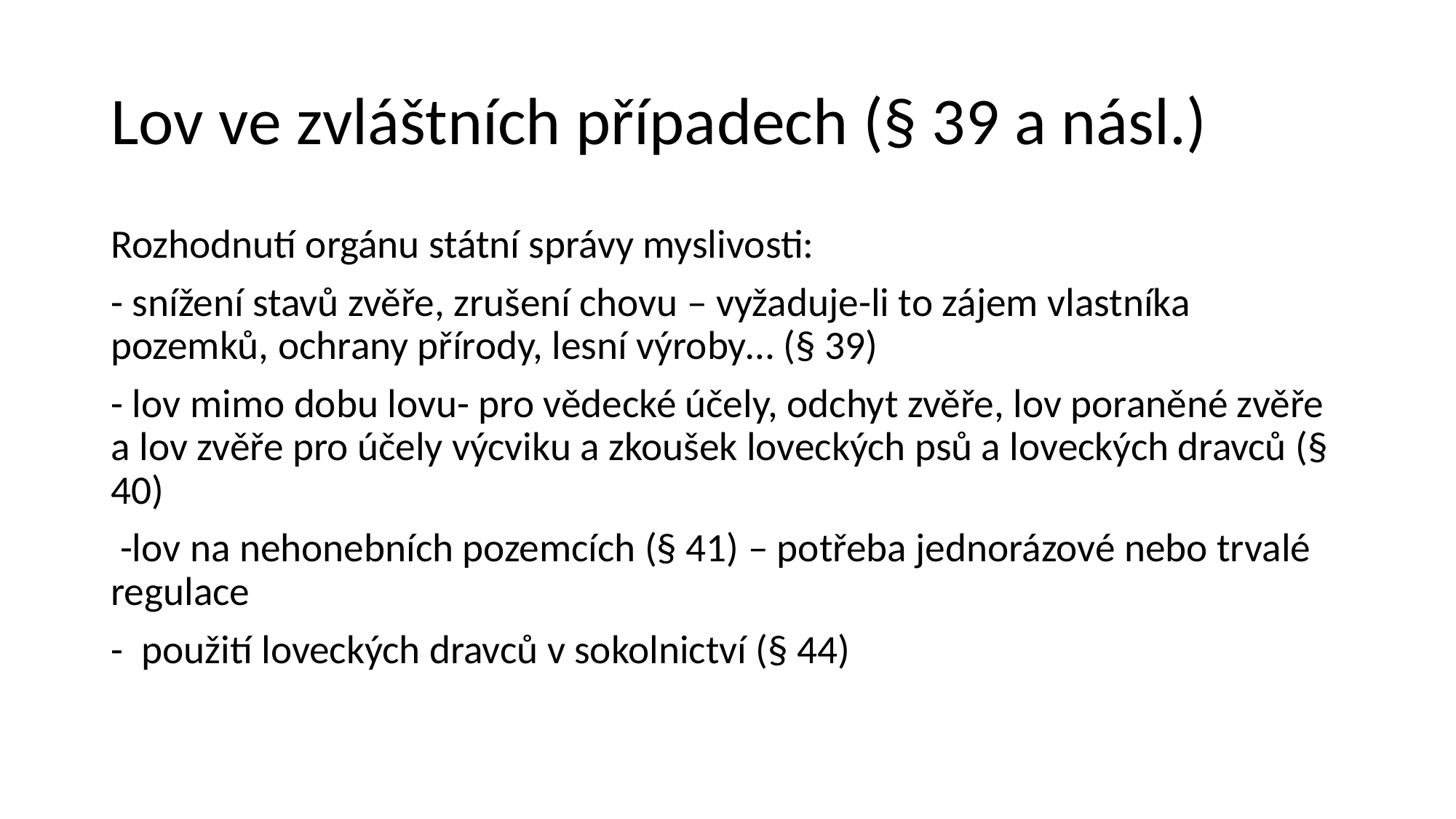

# Lov ve zvláštních případech (§ 39 a násl.)
Rozhodnutí orgánu státní správy myslivosti:
- snížení stavů zvěře, zrušení chovu – vyžaduje-li to zájem vlastníka pozemků, ochrany přírody, lesní výroby… (§ 39)
- lov mimo dobu lovu- pro vědecké účely, odchyt zvěře, lov poraněné zvěře a lov zvěře pro účely výcviku a zkoušek loveckých psů a loveckých dravců (§ 40)
 -lov na nehonebních pozemcích (§ 41) – potřeba jednorázové nebo trvalé regulace
-  použití loveckých dravců v sokolnictví (§ 44)